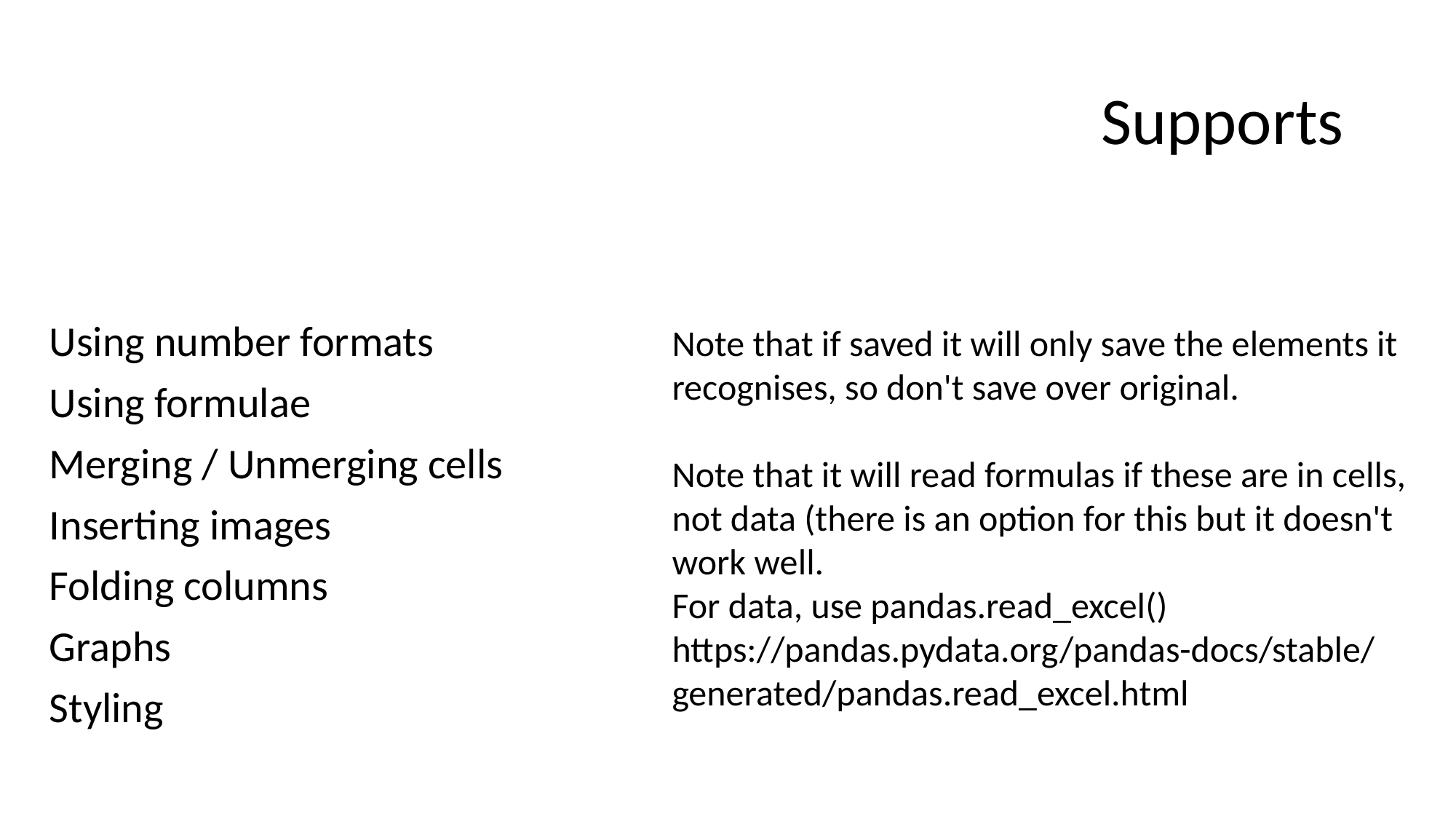

# Supports
Using number formats
Using formulae
Merging / Unmerging cells
Inserting images
Folding columns
Graphs
Styling

Note that if saved it will only save the elements it recognises, so don't save over original.

Note that it will read formulas if these are in cells, not data (there is an option for this but it doesn't work well.
For data, use pandas.read_excel()
https://pandas.pydata.org/pandas-docs/stable/generated/pandas.read_excel.html